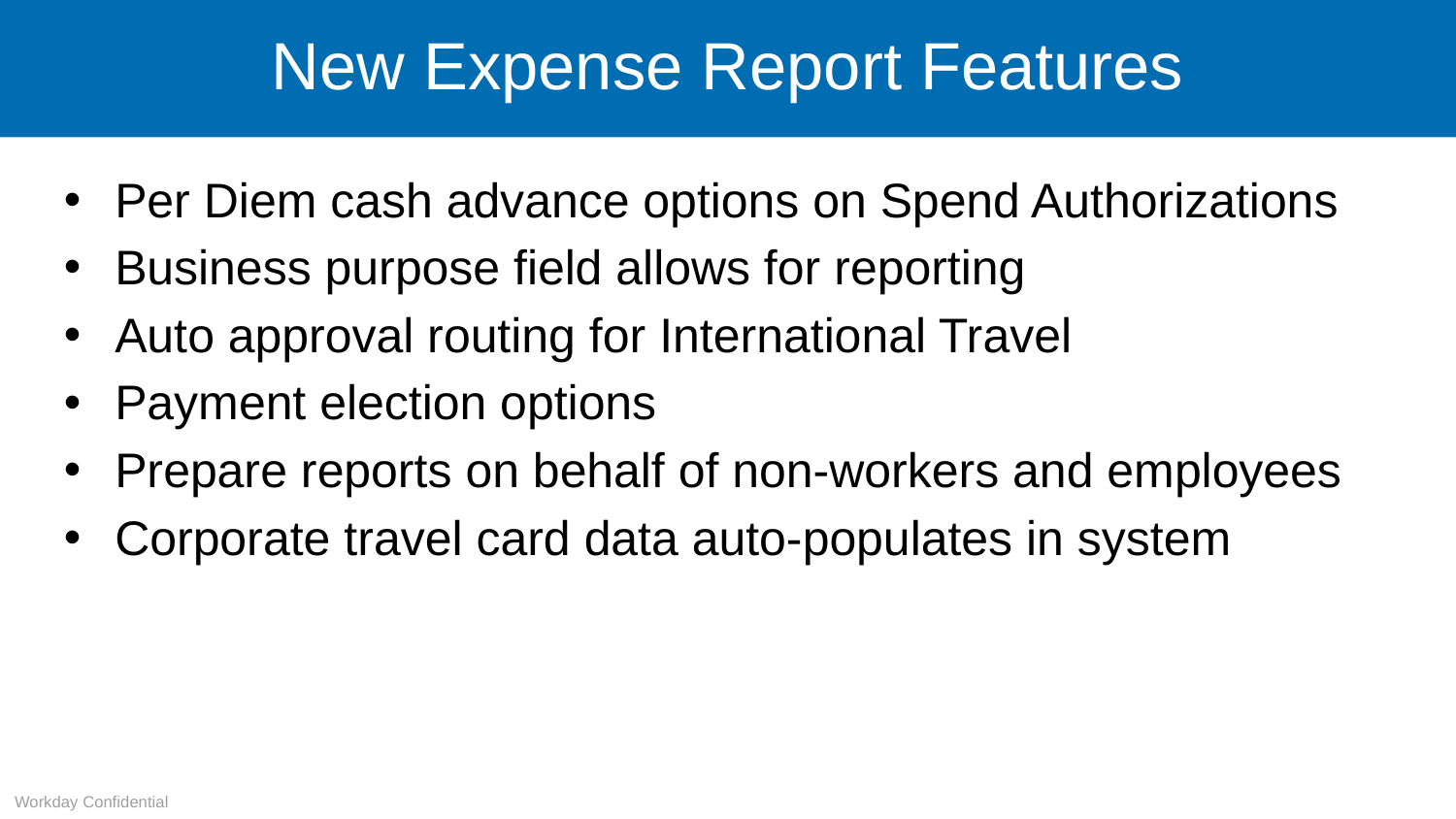

# New Expense Report Features
Per Diem cash advance options on Spend Authorizations
Business purpose field allows for reporting
Auto approval routing for International Travel
Payment election options
Prepare reports on behalf of non-workers and employees
Corporate travel card data auto-populates in system

Workday Confidential